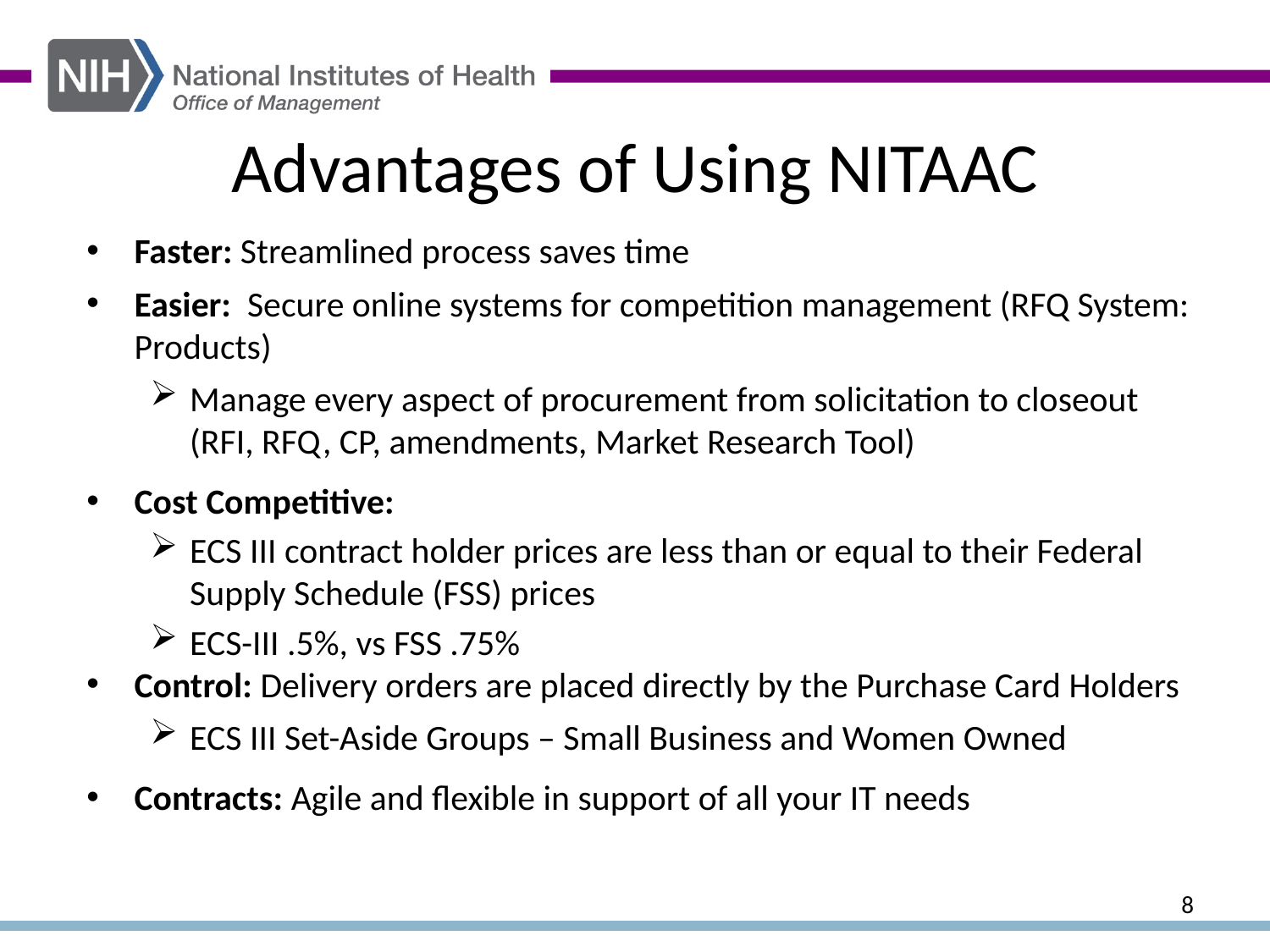

# Advantages of Using NITAAC
Faster: Streamlined process saves time
Easier:  Secure online systems for competition management (RFQ System: Products)
Manage every aspect of procurement from solicitation to closeout (RFI, RFQ, CP, amendments, Market Research Tool)
Cost Competitive:
ECS III contract holder prices are less than or equal to their Federal Supply Schedule (FSS) prices
ECS-III .5%, vs FSS .75%
Control: Delivery orders are placed directly by the Purchase Card Holders
ECS III Set-Aside Groups – Small Business and Women Owned
Contracts: Agile and flexible in support of all your IT needs

8